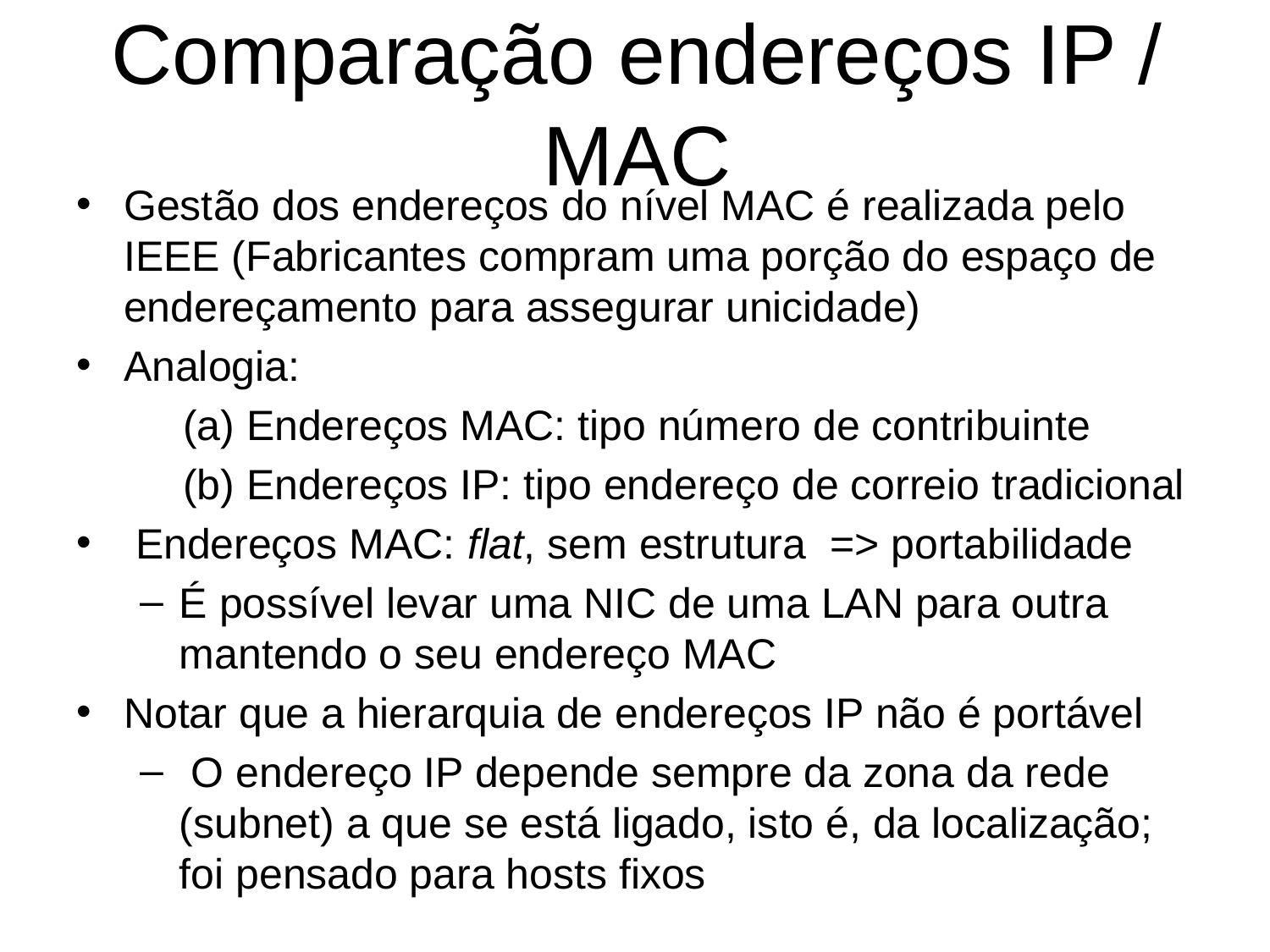

# Comparação endereços IP / MAC
Gestão dos endereços do nível MAC é realizada pelo IEEE (Fabricantes compram uma porção do espaço de endereçamento para assegurar unicidade)
Analogia:
         (a) Endereços MAC: tipo número de contribuinte
         (b) Endereços IP: tipo endereço de correio tradicional
 Endereços MAC: flat, sem estrutura  => portabilidade
É possível levar uma NIC de uma LAN para outra mantendo o seu endereço MAC
Notar que a hierarquia de endereços IP não é portável
 O endereço IP depende sempre da zona da rede (subnet) a que se está ligado, isto é, da localização; foi pensado para hosts fixos